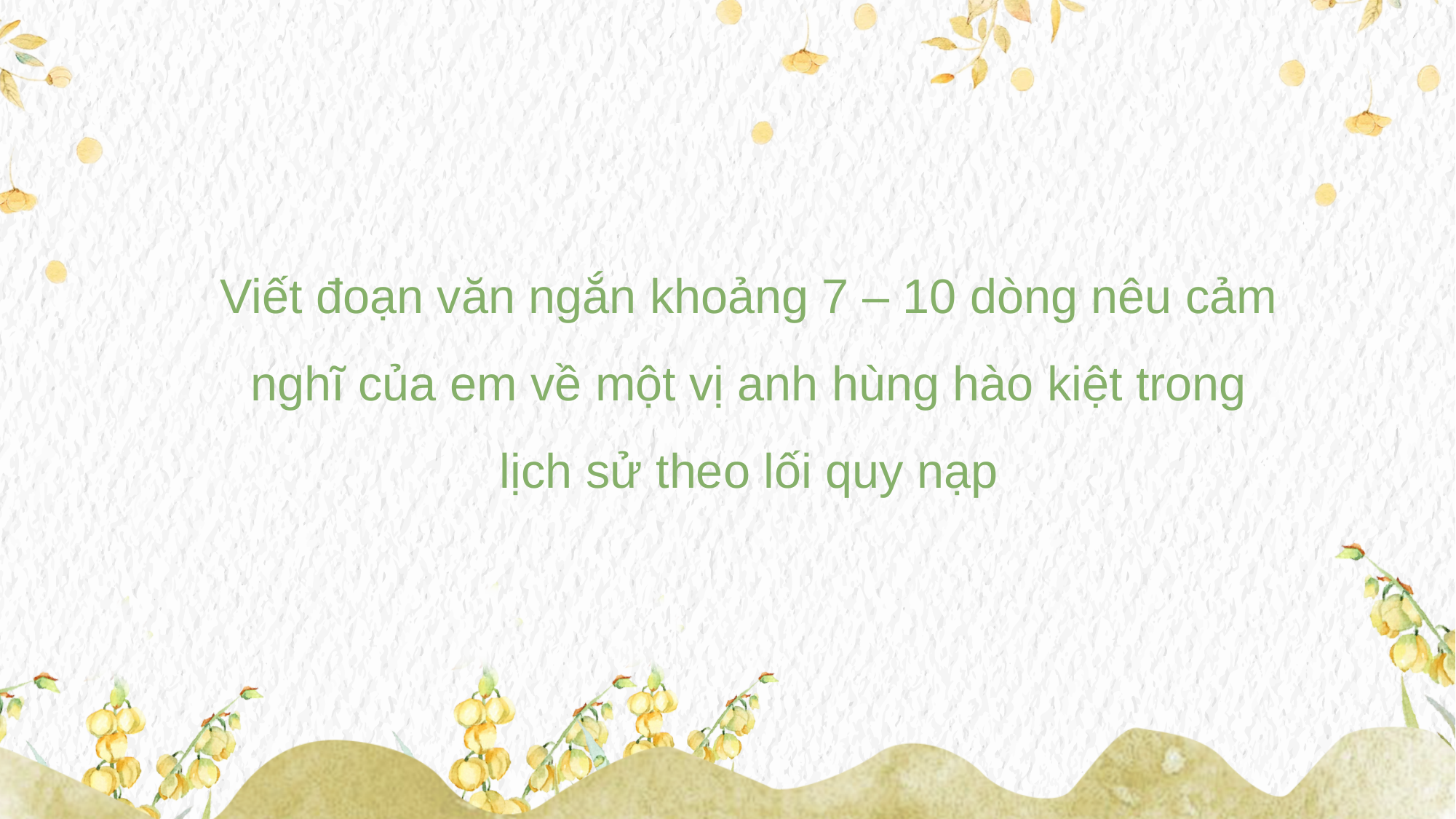

Viết đoạn văn ngắn khoảng 7 – 10 dòng nêu cảm nghĩ của em về một vị anh hùng hào kiệt trong lịch sử theo lối quy nạp